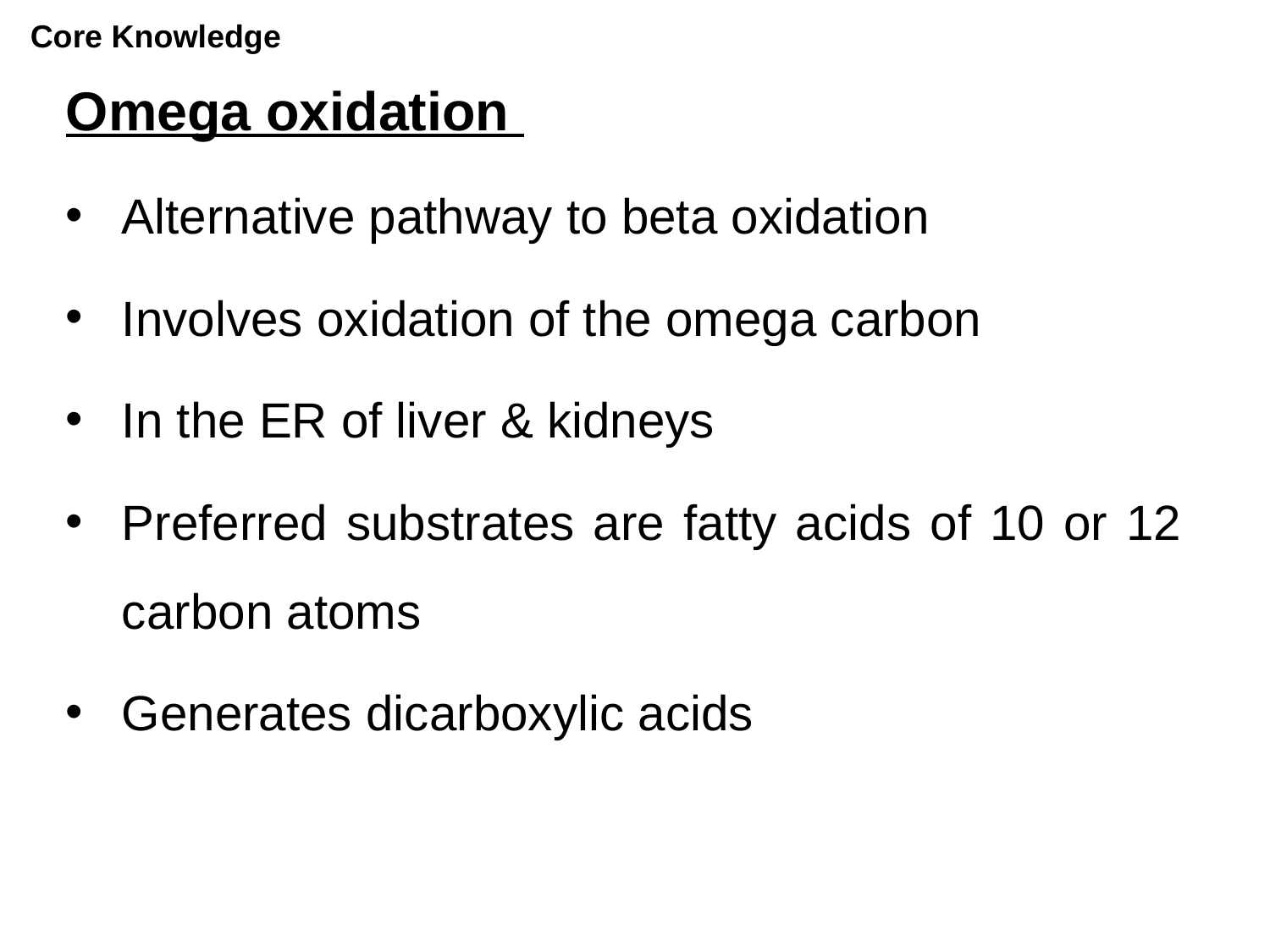

#
Core Knowledge
Omega oxidation
Alternative pathway to beta oxidation
Involves oxidation of the omega carbon
In the ER of liver & kidneys
Preferred substrates are fatty acids of 10 or 12 carbon atoms
Generates dicarboxylic acids